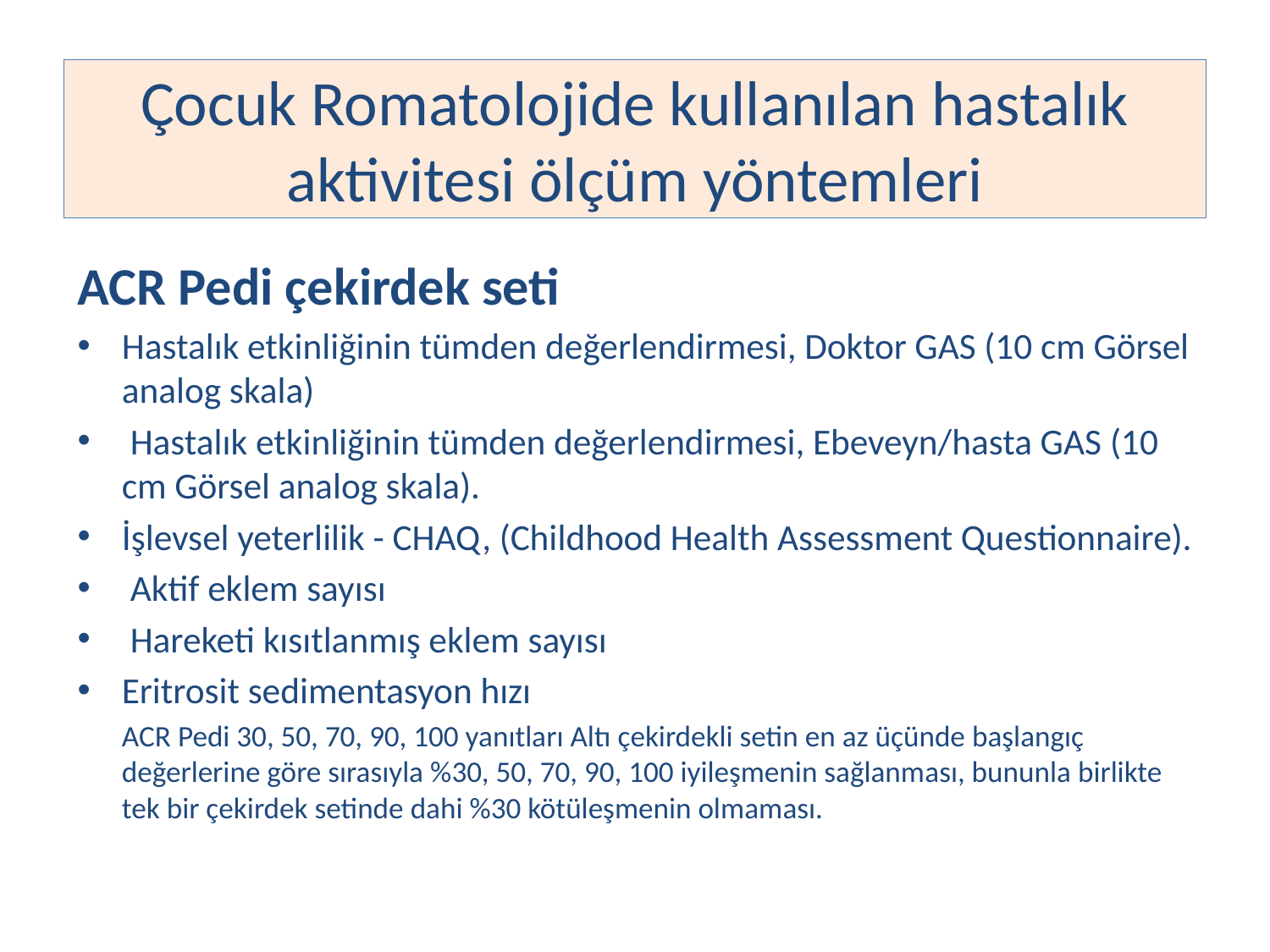

# Çocuk Romatolojide kullanılan hastalık aktivitesi ölçüm yöntemleri
ACR Pedi çekirdek seti
Hastalık etkinliğinin tümden değerlendirmesi, Doktor GAS (10 cm Görsel analog skala)
 Hastalık etkinliğinin tümden değerlendirmesi, Ebeveyn/hasta GAS (10 cm Görsel analog skala).
İşlevsel yeterlilik - CHAQ, (Childhood Health Assessment Questionnaire).
 Aktif eklem sayısı
 Hareketi kısıtlanmış eklem sayısı
Eritrosit sedimentasyon hızı
	ACR Pedi 30, 50, 70, 90, 100 yanıtları Altı çekirdekli setin en az üçünde başlangıç değerlerine göre sırasıyla %30, 50, 70, 90, 100 iyileşmenin sağlanması, bununla birlikte tek bir çekirdek setinde dahi %30 kötüleşmenin olmaması.